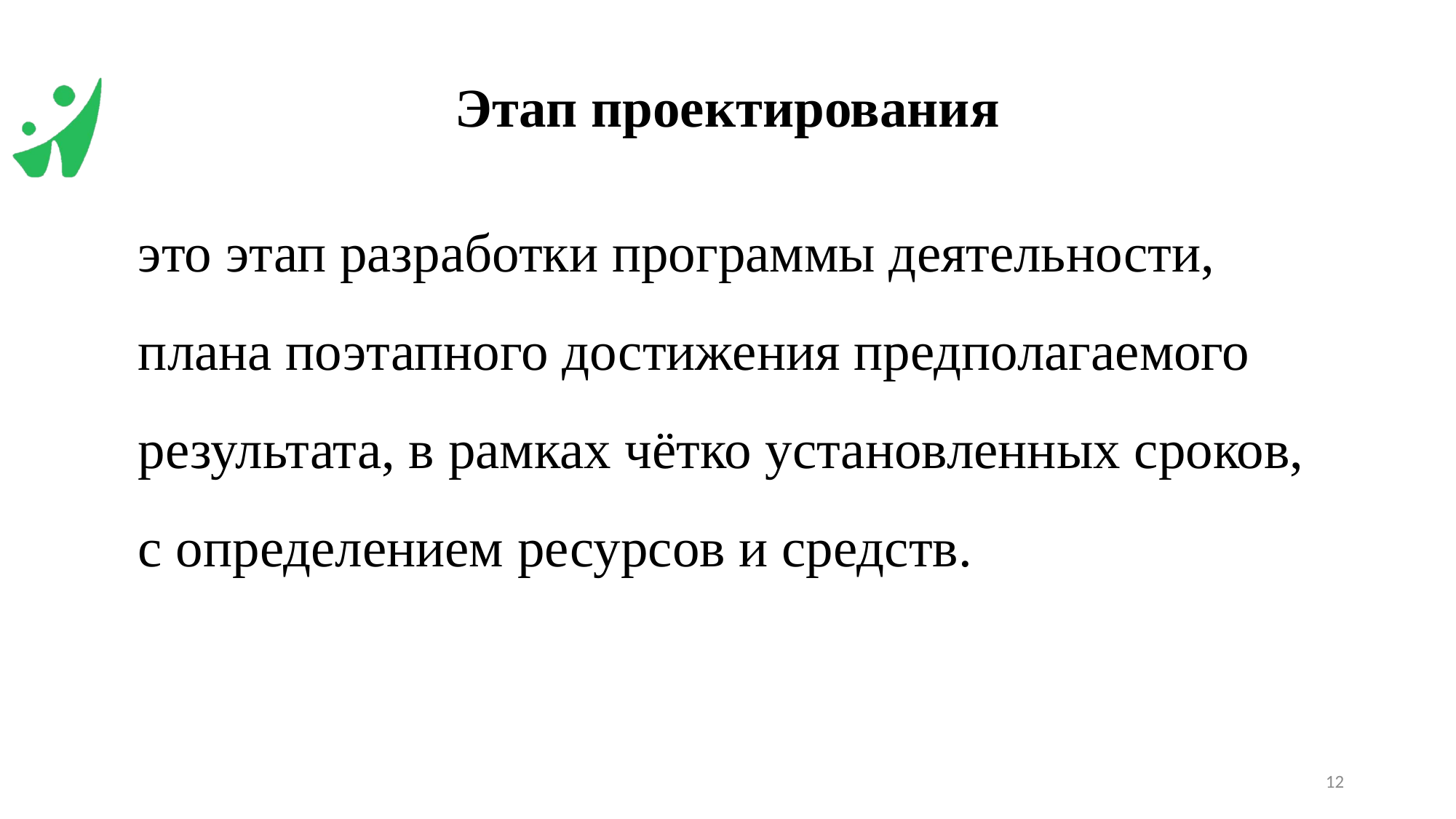

# Этап проектирования
это этап разработки программы деятельности,
плана поэтапного достижения предполагаемого результата, в рамках чётко установленных сроков,
с определением ресурсов и средств.

12